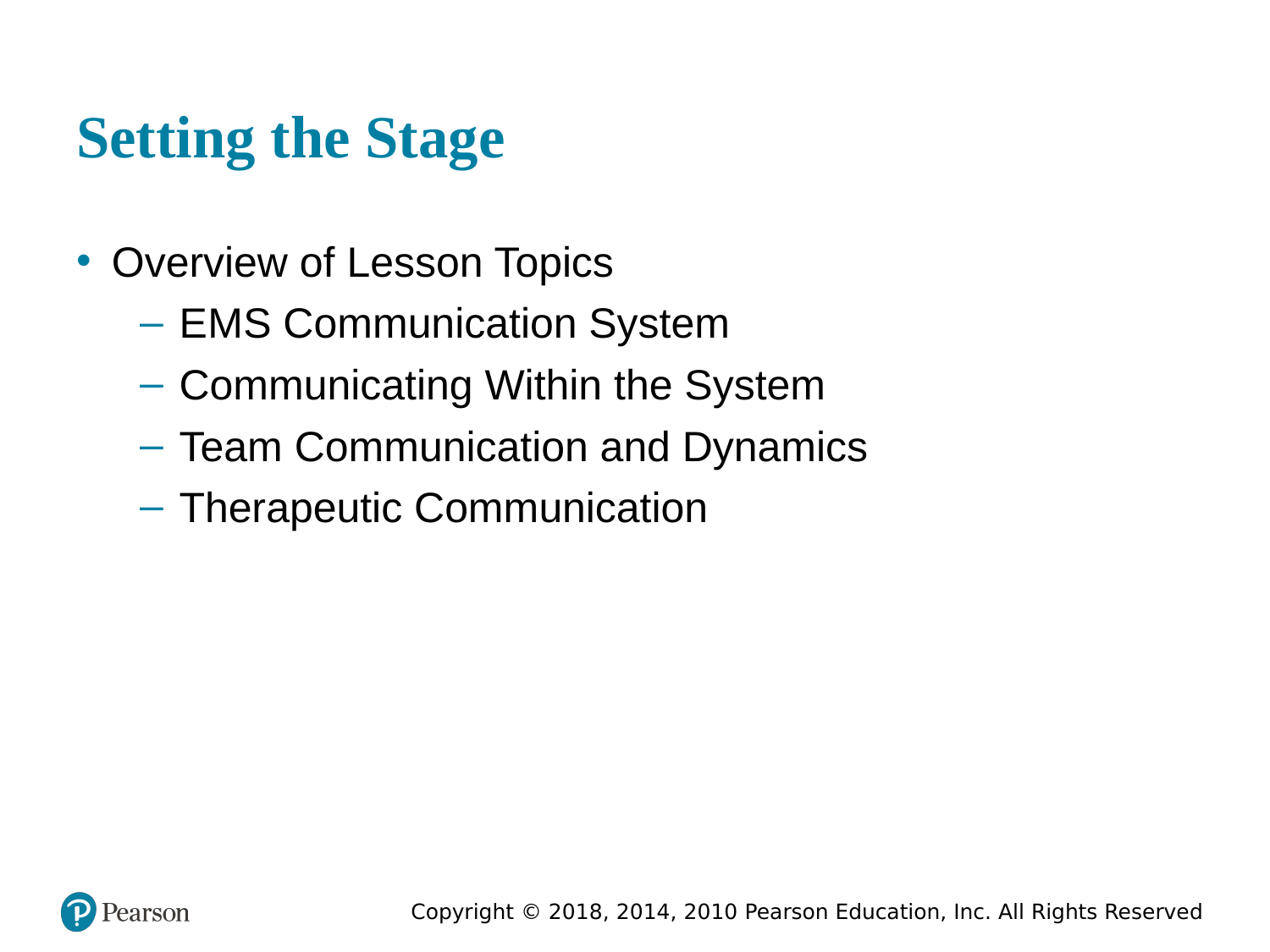

# Setting the Stage
Overview of Lesson Topics
E M S Communication System
Communicating Within the System
Team Communication and Dynamics
Therapeutic Communication